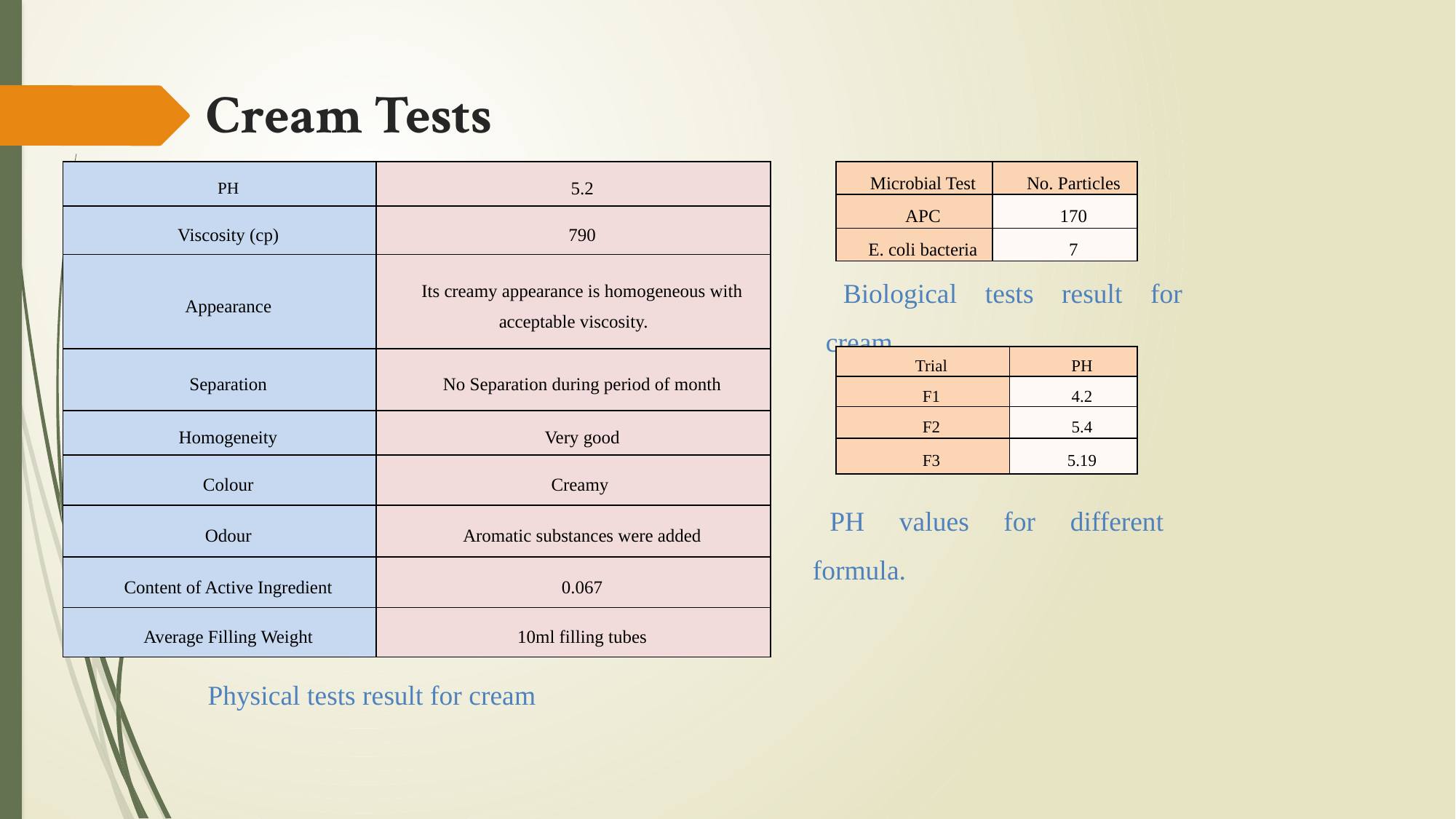

# Cream Tests
| PH | 5.2 |
| --- | --- |
| Viscosity (cp) | 790 |
| Appearance | Its creamy appearance is homogeneous with acceptable viscosity. |
| Separation | No Separation during period of month |
| Homogeneity | Very good |
| Colour | Creamy |
| Odour | Aromatic substances were added |
| Content of Active Ingredient | 0.067 |
| Average Filling Weight | 10ml filling tubes |
| Microbial Test | No. Particles |
| --- | --- |
| APC | 170 |
| E. coli bacteria | 7 |
Biological tests result for cream.
| Trial | PH |
| --- | --- |
| F1 | 4.2 |
| F2 | 5.4 |
| F3 | 5.19 |
PH values for different formula.
Physical tests result for cream